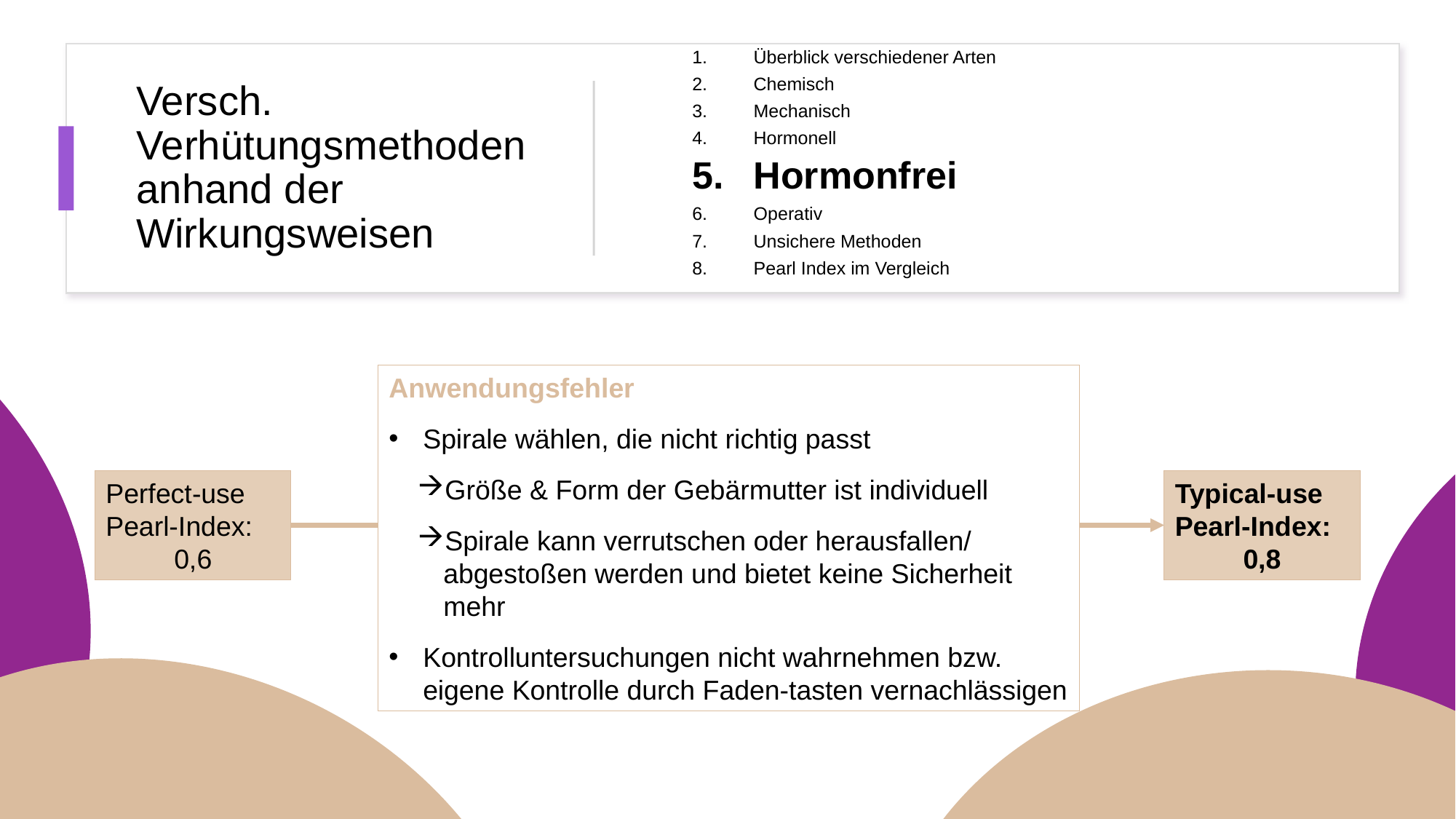

Überblick verschiedener Arten
Chemisch
Mechanisch
Hormonell
Hormonfrei
Operativ
Unsichere Methoden
Pearl Index im Vergleich
# Versch. Verhütungsmethoden anhand der Wirkungsweisen

Anwendungsfehler
Spirale wählen, die nicht richtig passt
Größe & Form der Gebärmutter ist individuell
Spirale kann verrutschen oder herausfallen/ abgestoßen werden und bietet keine Sicherheit mehr
Kontrolluntersuchungen nicht wahrnehmen bzw. eigene Kontrolle durch Faden-tasten vernachlässigen
Perfect-use Pearl-Index:
0,6
Typical-use Pearl-Index:
0,8

98